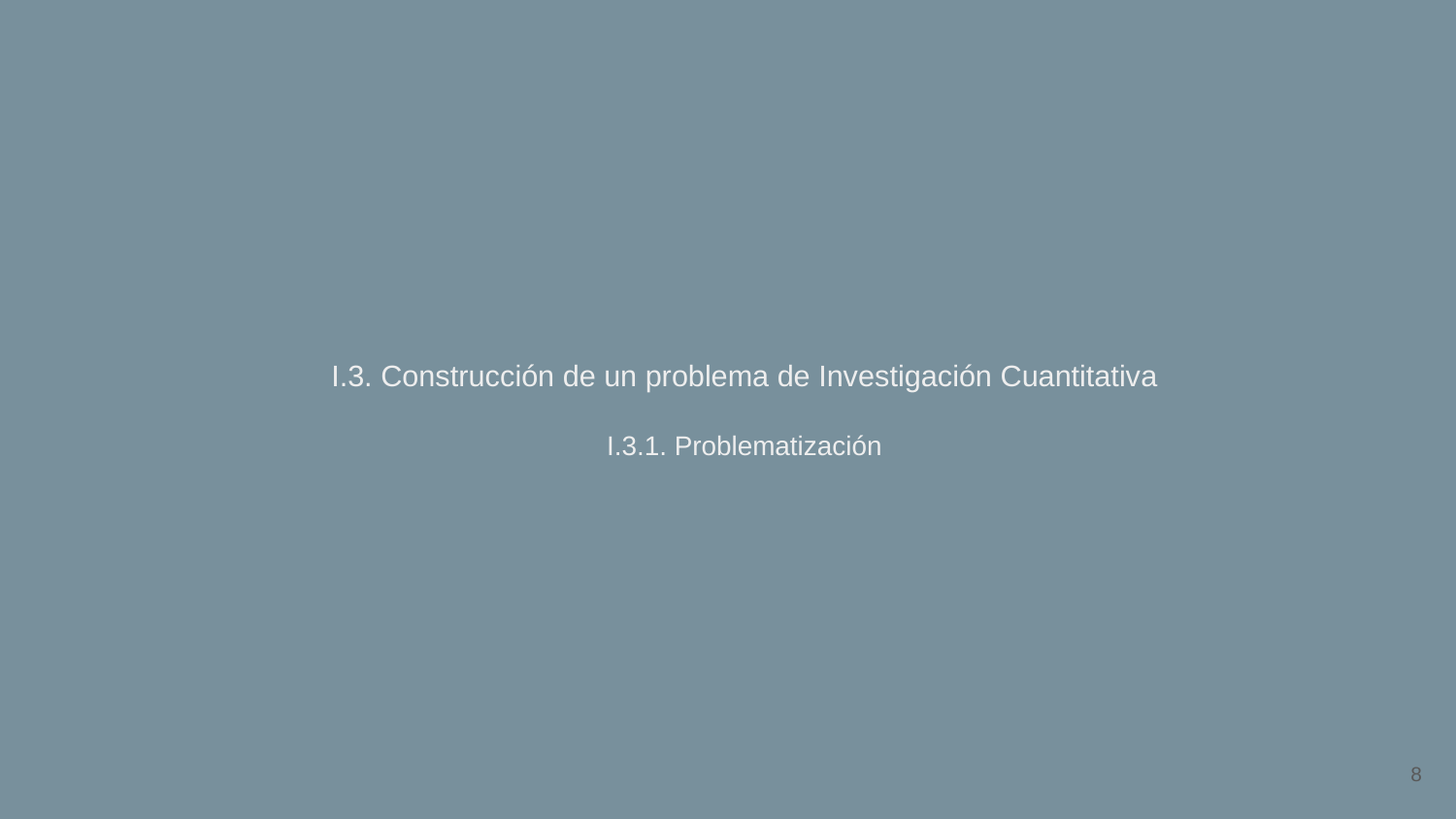

# I.3. Construcción de un problema de Investigación Cuantitativa

I.3.1. Problematización
8